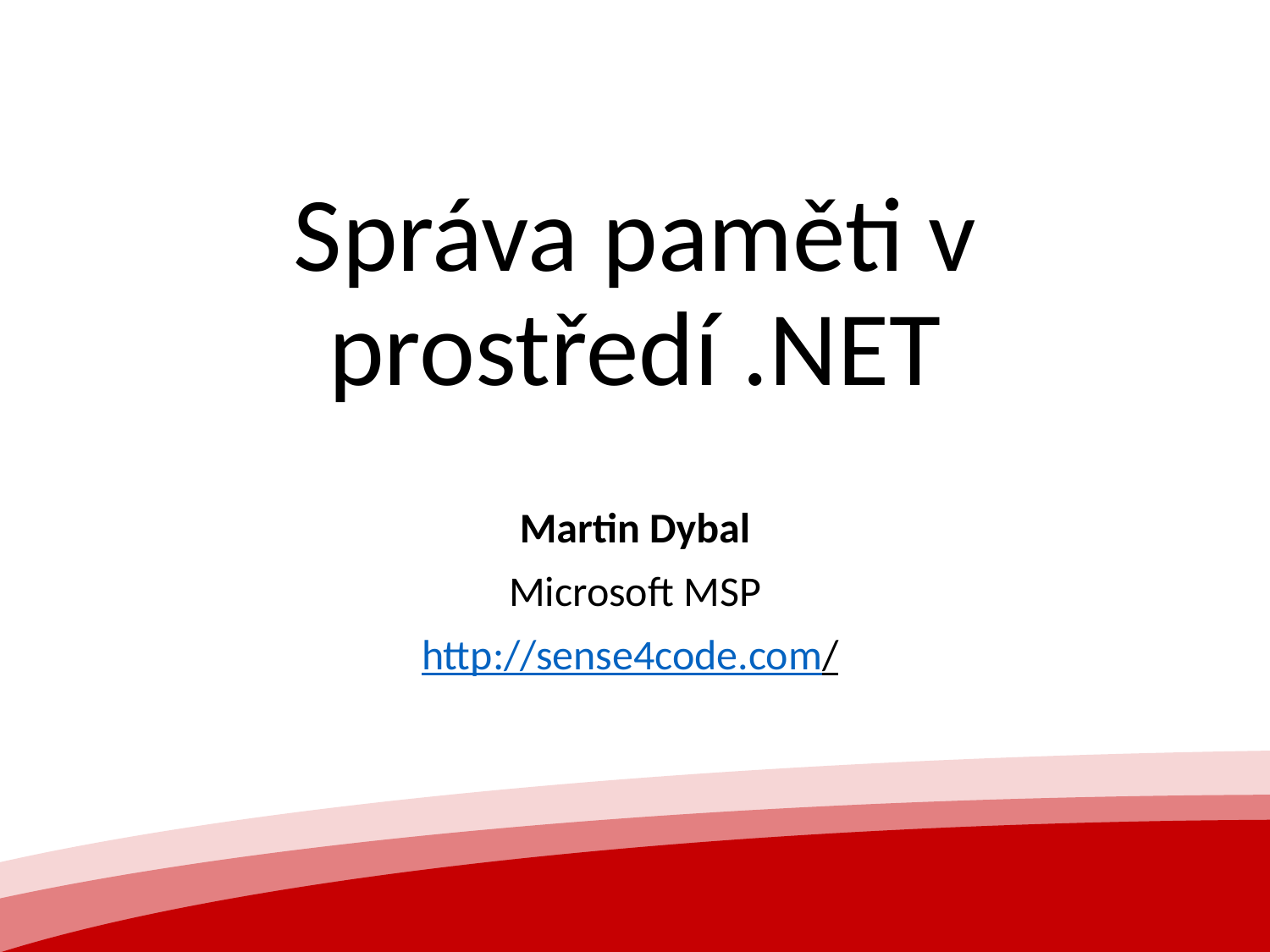

# Správa paměti v prostředí .NET
Martin Dybal
Microsoft MSP
http://sense4code.com/